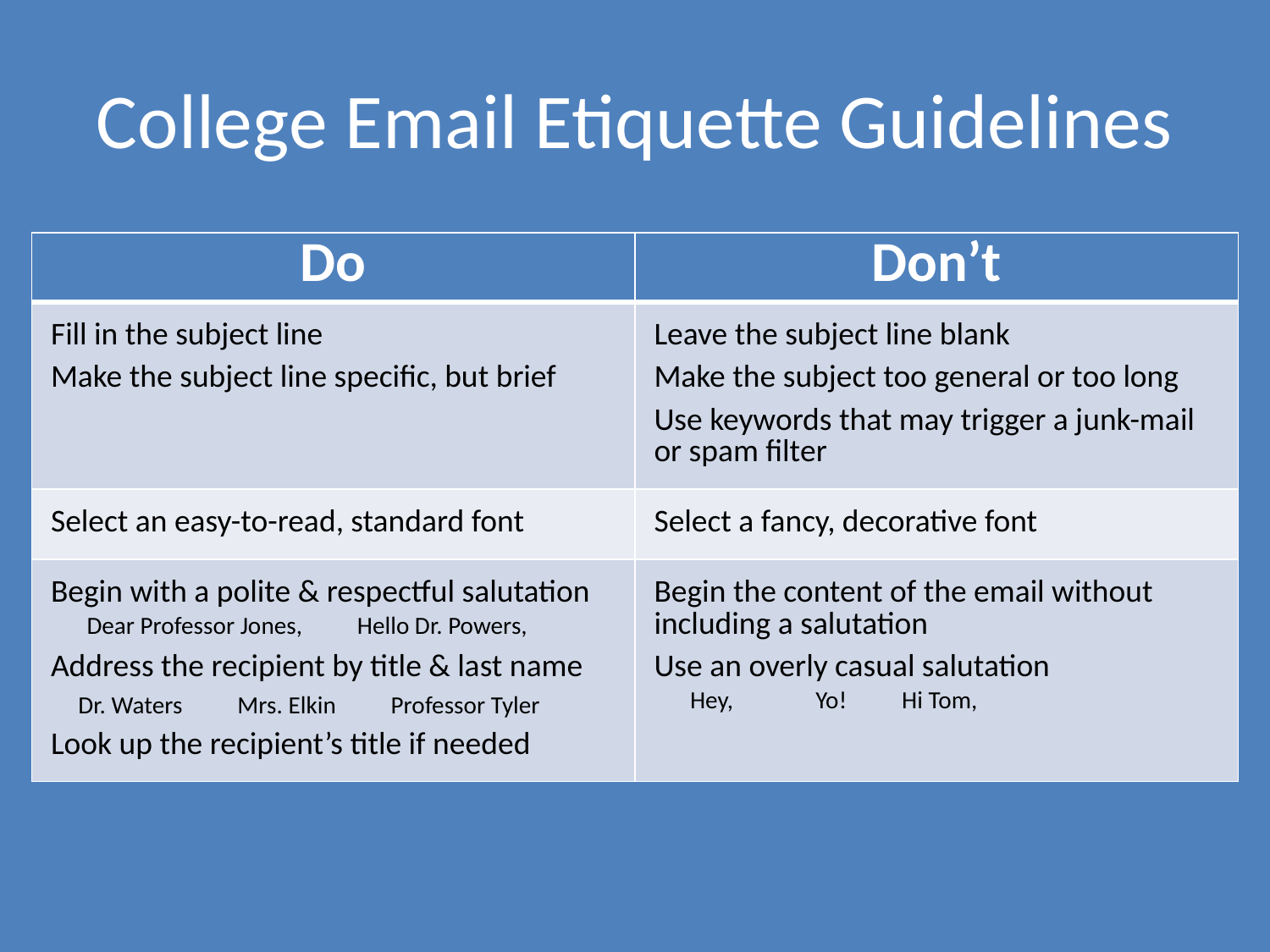

# College Email Etiquette Guidelines
| Do | Don’t |
| --- | --- |
| Fill in the subject line Make the subject line specific, but brief | Leave the subject line blank Make the subject too general or too long Use keywords that may trigger a junk-mail or spam filter |
| Select an easy-to-read, standard font | Select a fancy, decorative font |
| Begin with a polite & respectful salutation Dear Professor Jones, Hello Dr. Powers, Address the recipient by title & last name Dr. Waters Mrs. Elkin Professor Tyler Look up the recipient’s title if needed | Begin the content of the email without including a salutation Use an overly casual salutation Hey, Yo! Hi Tom, |